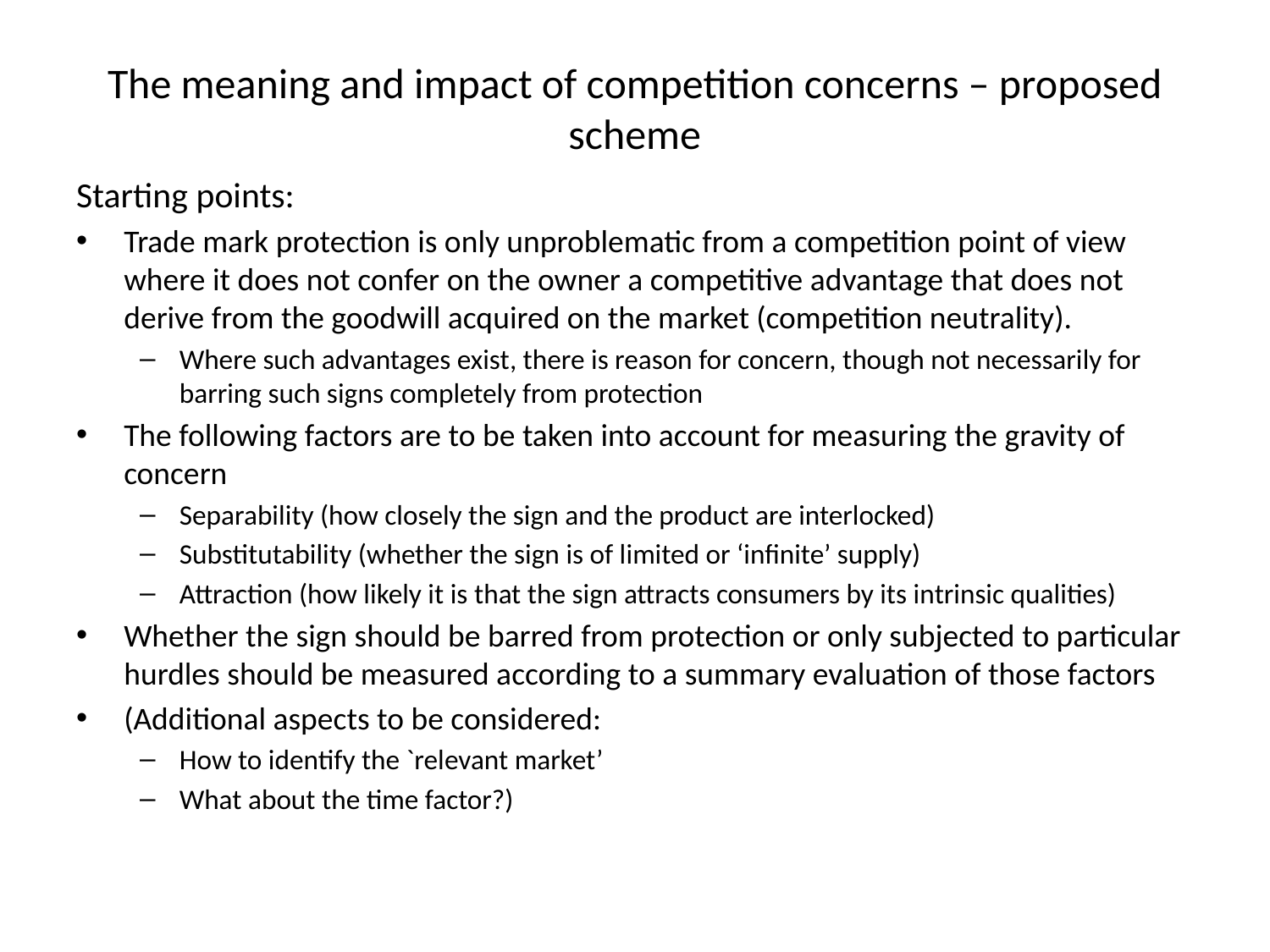

# The meaning and impact of competition concerns – proposed scheme
Starting points:
Trade mark protection is only unproblematic from a competition point of view where it does not confer on the owner a competitive advantage that does not derive from the goodwill acquired on the market (competition neutrality).
Where such advantages exist, there is reason for concern, though not necessarily for barring such signs completely from protection
The following factors are to be taken into account for measuring the gravity of concern
Separability (how closely the sign and the product are interlocked)
Substitutability (whether the sign is of limited or ‘infinite’ supply)
Attraction (how likely it is that the sign attracts consumers by its intrinsic qualities)
Whether the sign should be barred from protection or only subjected to particular hurdles should be measured according to a summary evaluation of those factors
(Additional aspects to be considered:
How to identify the `relevant market’
What about the time factor?)